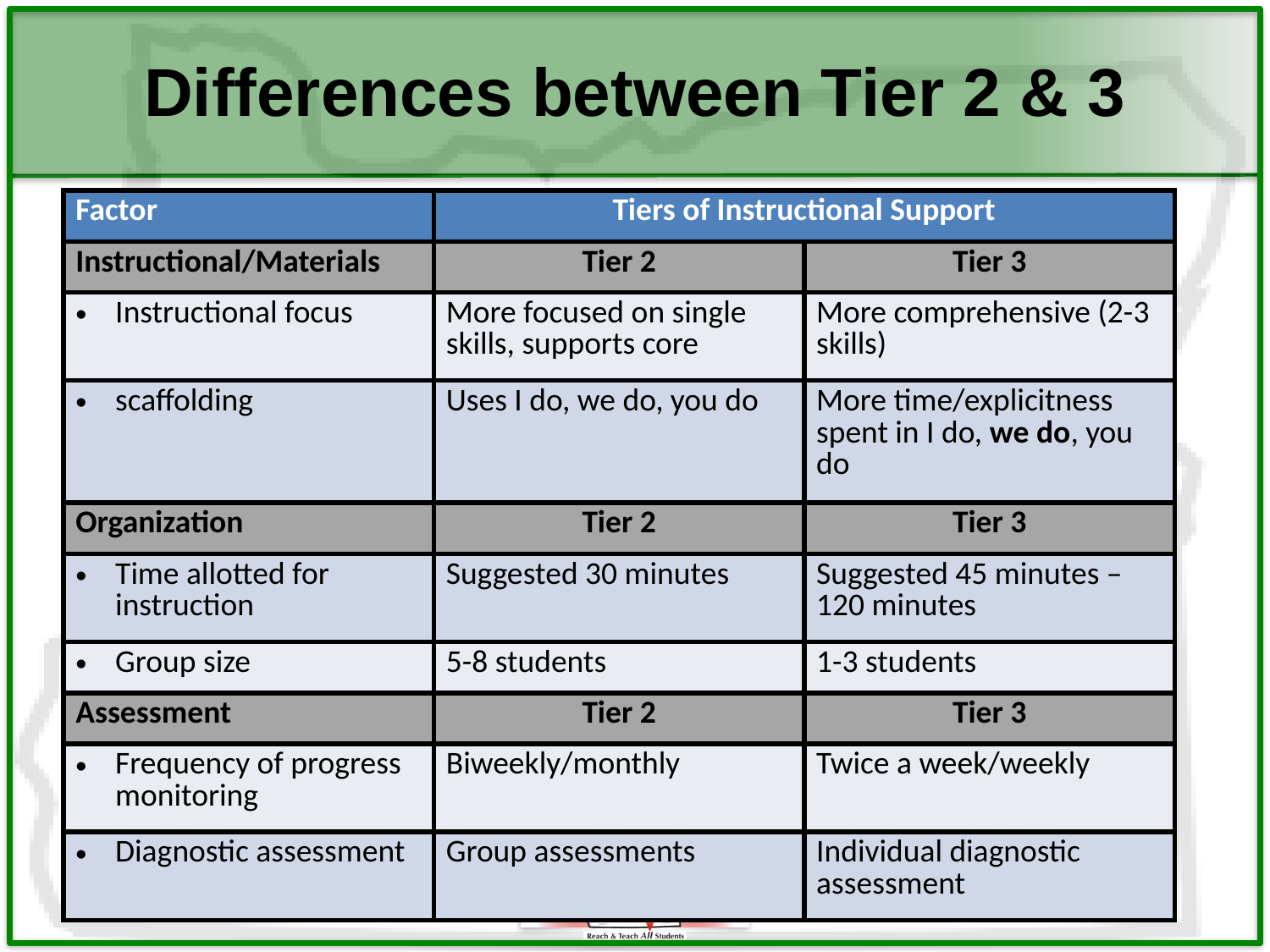

# Differences between Tier 2 & 3
| Factor | Tiers of Instructional Support |  |
| --- | --- | --- |
| Instructional/Materials | Tier 2 | Tier 3 |
| Instructional focus | More focused on single skills, supports core | More comprehensive (2-3 skills) |
| scaffolding | Uses I do, we do, you do | More time/explicitness spent in I do, we do, you do |
| Organization | Tier 2 | Tier 3 |
| Time allotted for instruction | Suggested 30 minutes | Suggested 45 minutes – 120 minutes |
| Group size | 5-8 students | 1-3 students |
| Assessment | Tier 2 | Tier 3 |
| Frequency of progress monitoring | Biweekly/monthly | Twice a week/weekly |
| Diagnostic assessment | Group assessments | Individual diagnostic assessment |